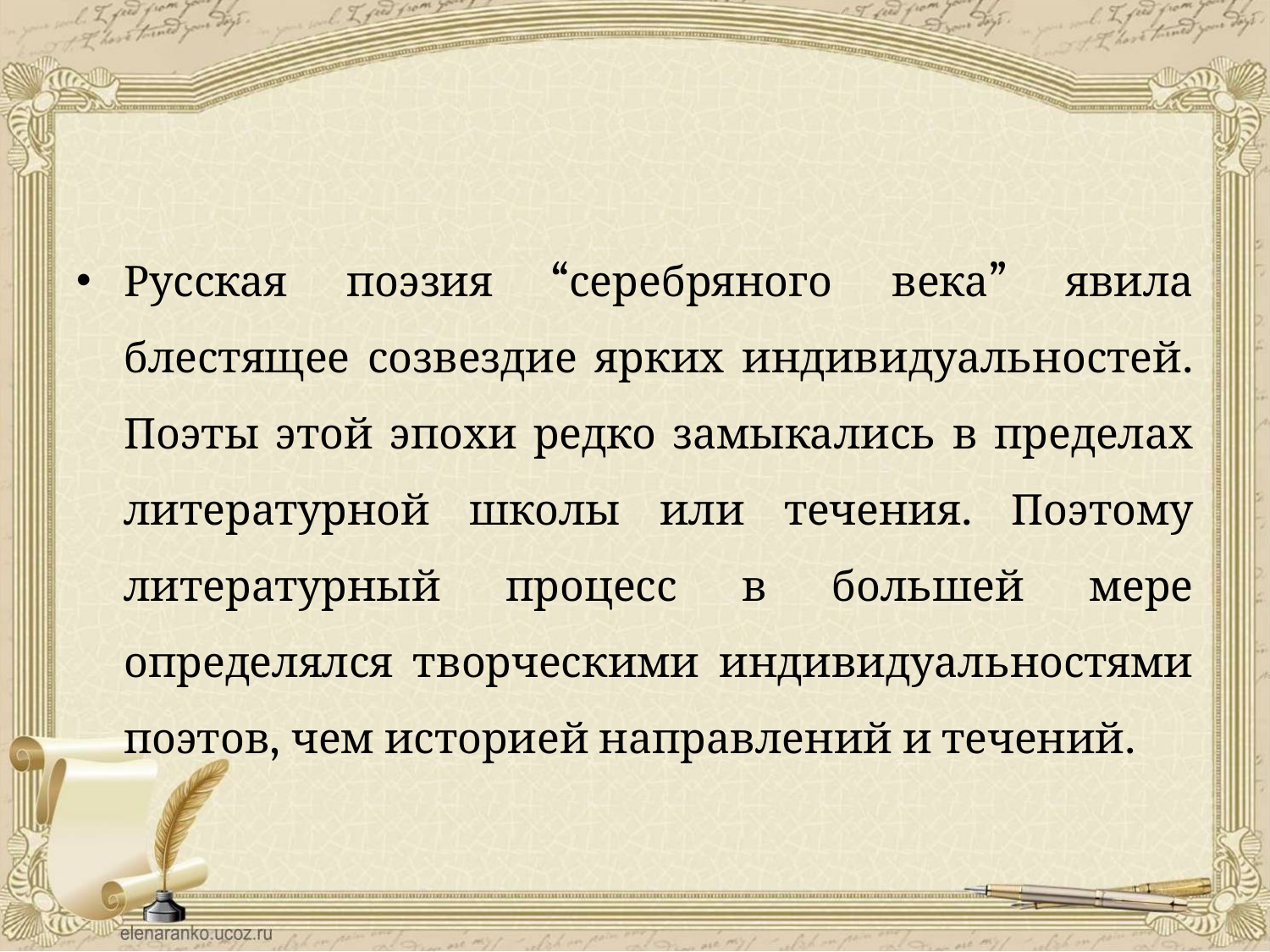

#
Русская поэзия “серебряного века” явила блестящее созвездие ярких индивидуальностей. Поэты этой эпохи редко замыкались в пределах литературной школы или течения. Поэтому литературный процесс в большей мере определялся творческими индивидуальностями поэтов, чем историей направлений и течений.